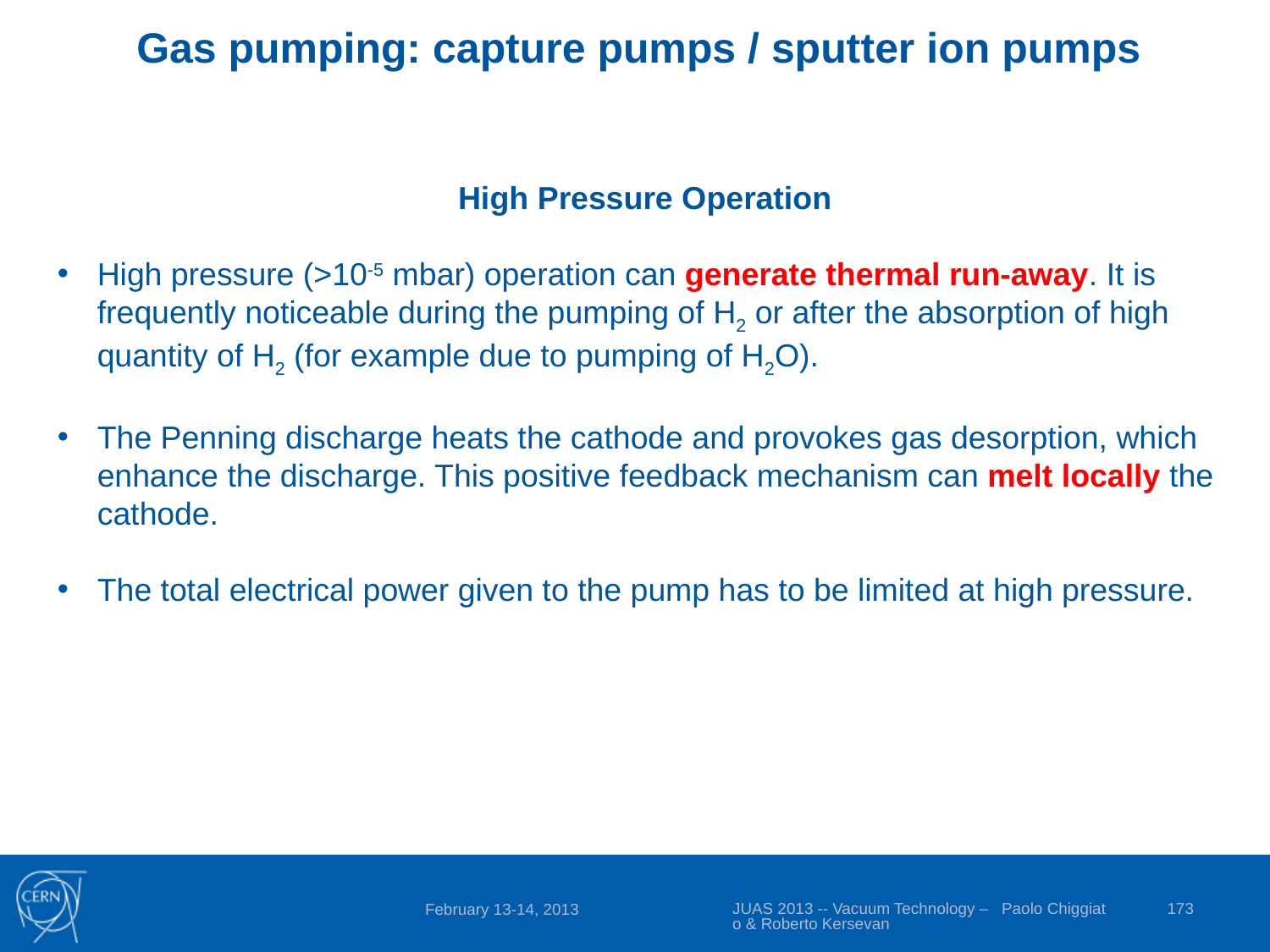

Gas pumping: capture pumps / sputter ion pumps
High Pressure Operation

High pressure (>10-5 mbar) operation can generate thermal run-away. It is frequently noticeable during the pumping of H2 or after the absorption of high quantity of H2 (for example due to pumping of H2O).

The Penning discharge heats the cathode and provokes gas desorption, which enhance the discharge. This positive feedback mechanism can melt locally the cathode.

The total electrical power given to the pump has to be limited at high pressure.
JUAS 2013 -- Vacuum Technology –   Paolo Chiggiato & Roberto Kersevan
173
February 13-14, 2013